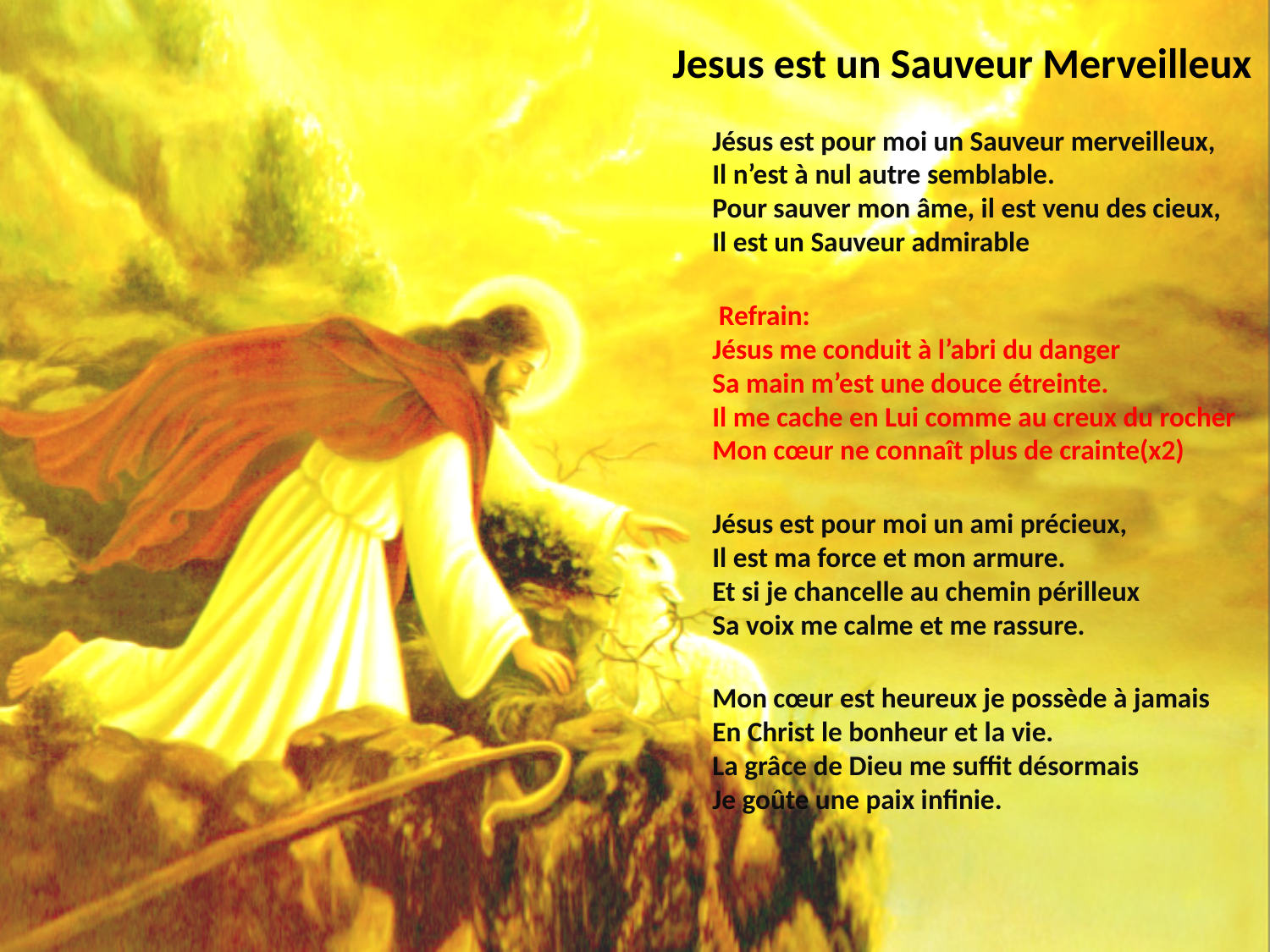

# Jesus est un Sauveur Merveilleux
Jésus est pour moi un Sauveur merveilleux,
Il n’est à nul autre semblable.
Pour sauver mon âme, il est venu des cieux,
Il est un Sauveur admirable
 Refrain:
Jésus me conduit à l’abri du danger
Sa main m’est une douce étreinte.
Il me cache en Lui comme au creux du rocher
Mon cœur ne connaît plus de crainte(x2)
Jésus est pour moi un ami précieux,
Il est ma force et mon armure.
Et si je chancelle au chemin périlleux
Sa voix me calme et me rassure.
Mon cœur est heureux je possède à jamais
En Christ le bonheur et la vie.
La grâce de Dieu me suffit désormais
Je goûte une paix infinie.